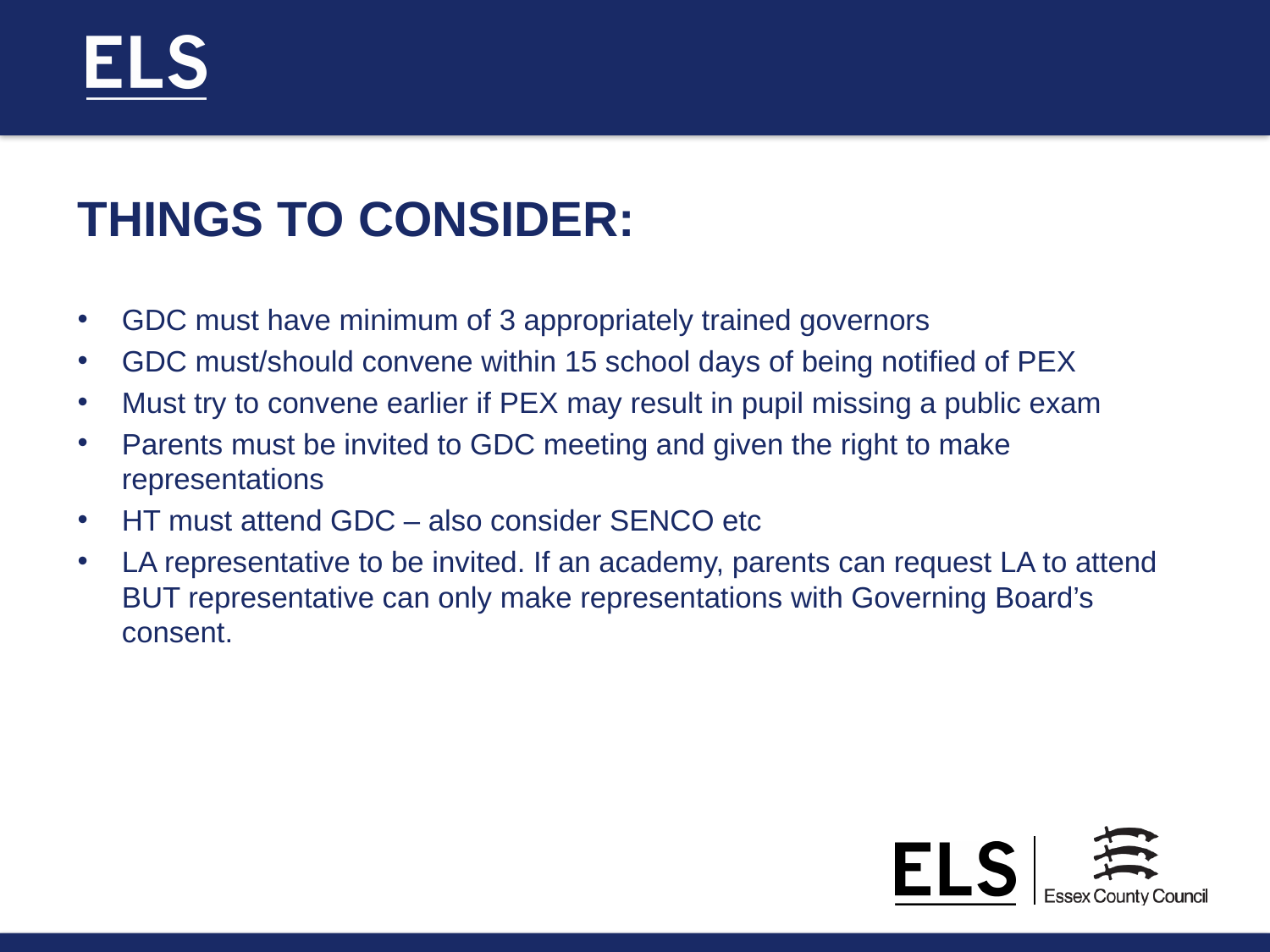

Things to consider:
GDC must have minimum of 3 appropriately trained governors
GDC must/should convene within 15 school days of being notified of PEX
Must try to convene earlier if PEX may result in pupil missing a public exam
Parents must be invited to GDC meeting and given the right to make representations
HT must attend GDC – also consider SENCO etc
LA representative to be invited. If an academy, parents can request LA to attend BUT representative can only make representations with Governing Board’s consent.